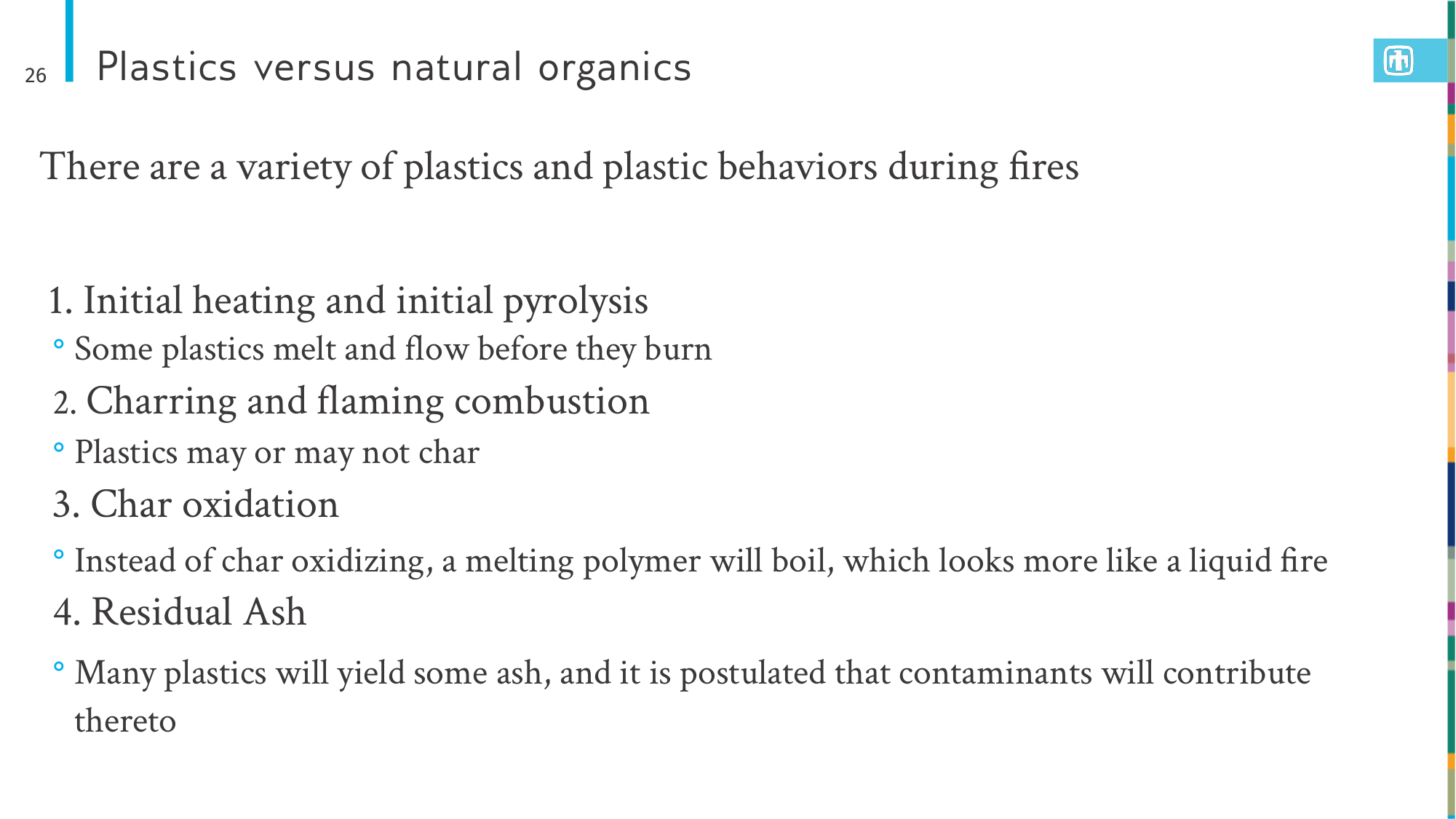

# Plastics versus natural organics
26
There are a variety of plastics and plastic behaviors during fires

 1. Initial heating and initial pyrolysis
Some plastics melt and flow before they burn
2. Charring and flaming combustion
Plastics may or may not char
3. Char oxidation
Instead of char oxidizing, a melting polymer will boil, which looks more like a liquid fire
4. Residual Ash
Many plastics will yield some ash, and it is postulated that contaminants will contribute thereto